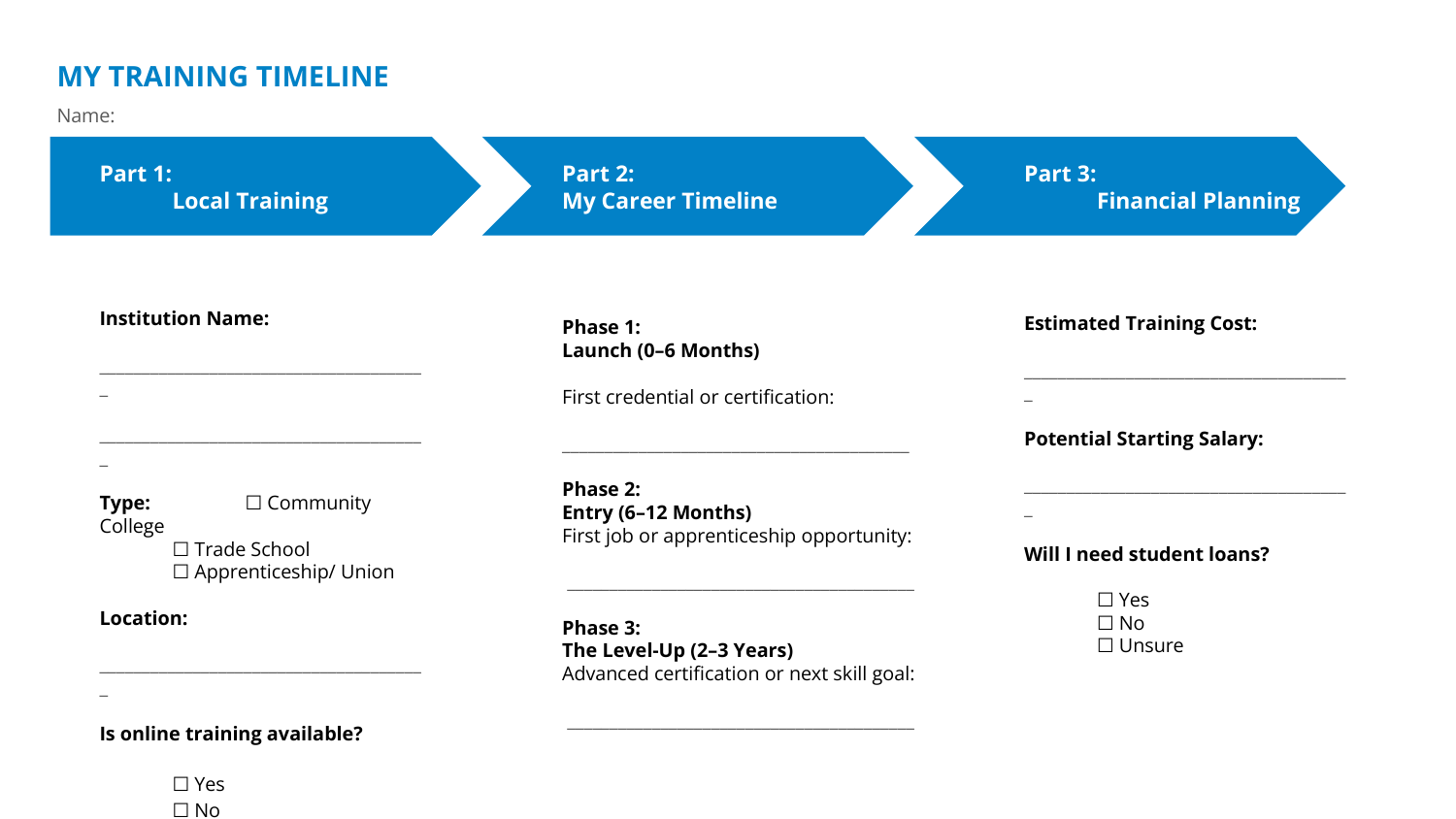

MY TRAINING TIMELINE
Name: 	 	                		Grade:

Part 2:
My Career Timeline

Phase 1:
Launch (0–6 Months)
First credential or certification:

_________________________________________

Phase 2:
Entry (6–12 Months)
First job or apprenticeship opportunity:

 _________________________________________

Phase 3:
The Level-Up (2–3 Years)
Advanced certification or next skill goal:

 _________________________________________
Part 1:
	Local Training

Institution Name:

_______________________________________

_______________________________________

Type: 	☐ Community College
☐ Trade School
☐ Apprenticeship/ Union

Location:

_______________________________________

Is online training available?
☐ Yes
☐ No
☐ Need More Information

Part 3:
	Financial Planning

Estimated Training Cost:
 _______________________________________

Potential Starting Salary:
 _______________________________________

Will I need student loans?

☐ Yes
☐ No
☐ Unsure